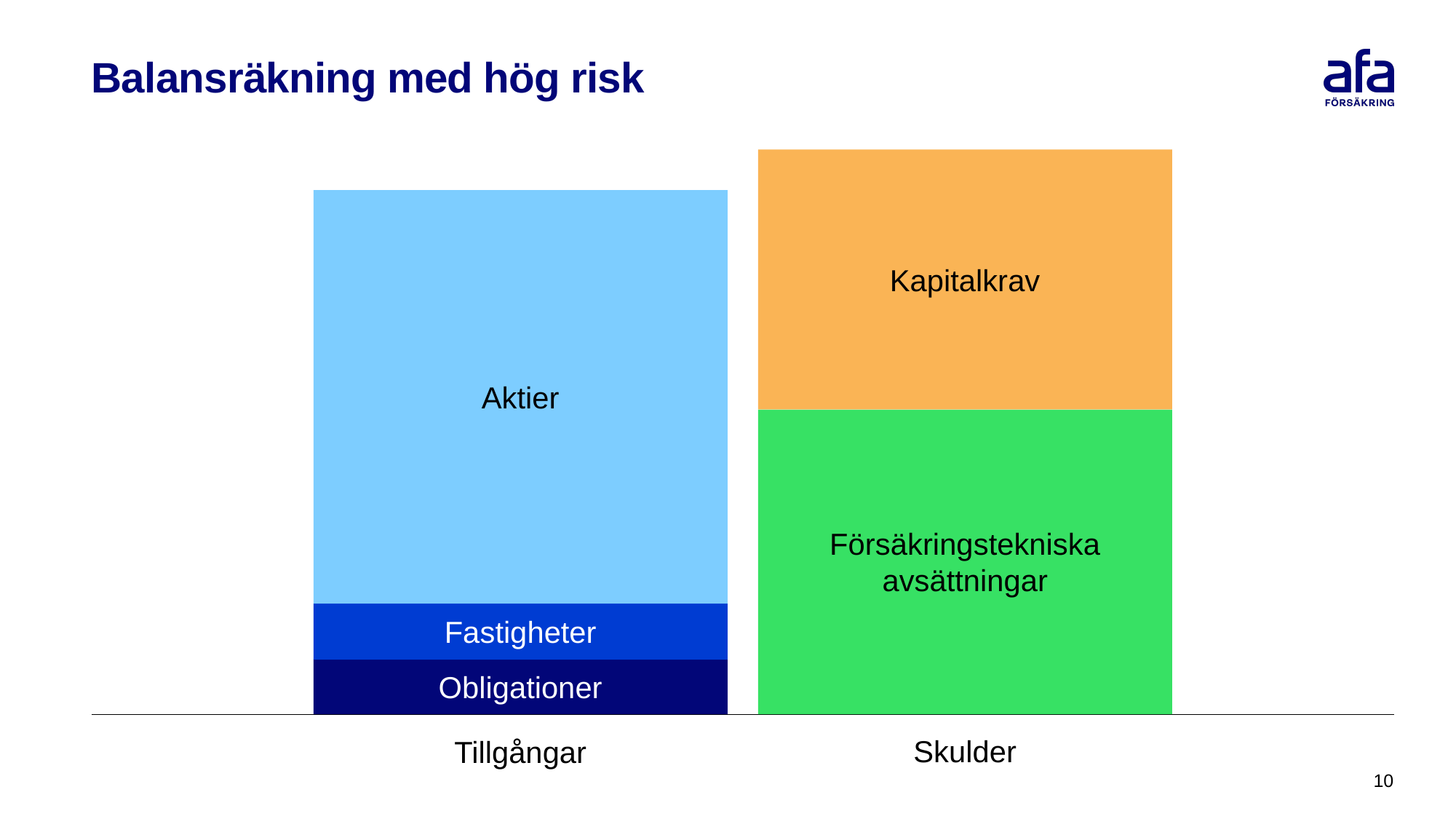

# Balansräkning med hög risk

Kapitalkrav
Aktier

Försäkringstekniska
avsättningar

Fastigheter

Obligationer
Skulder
Tillgångar
10